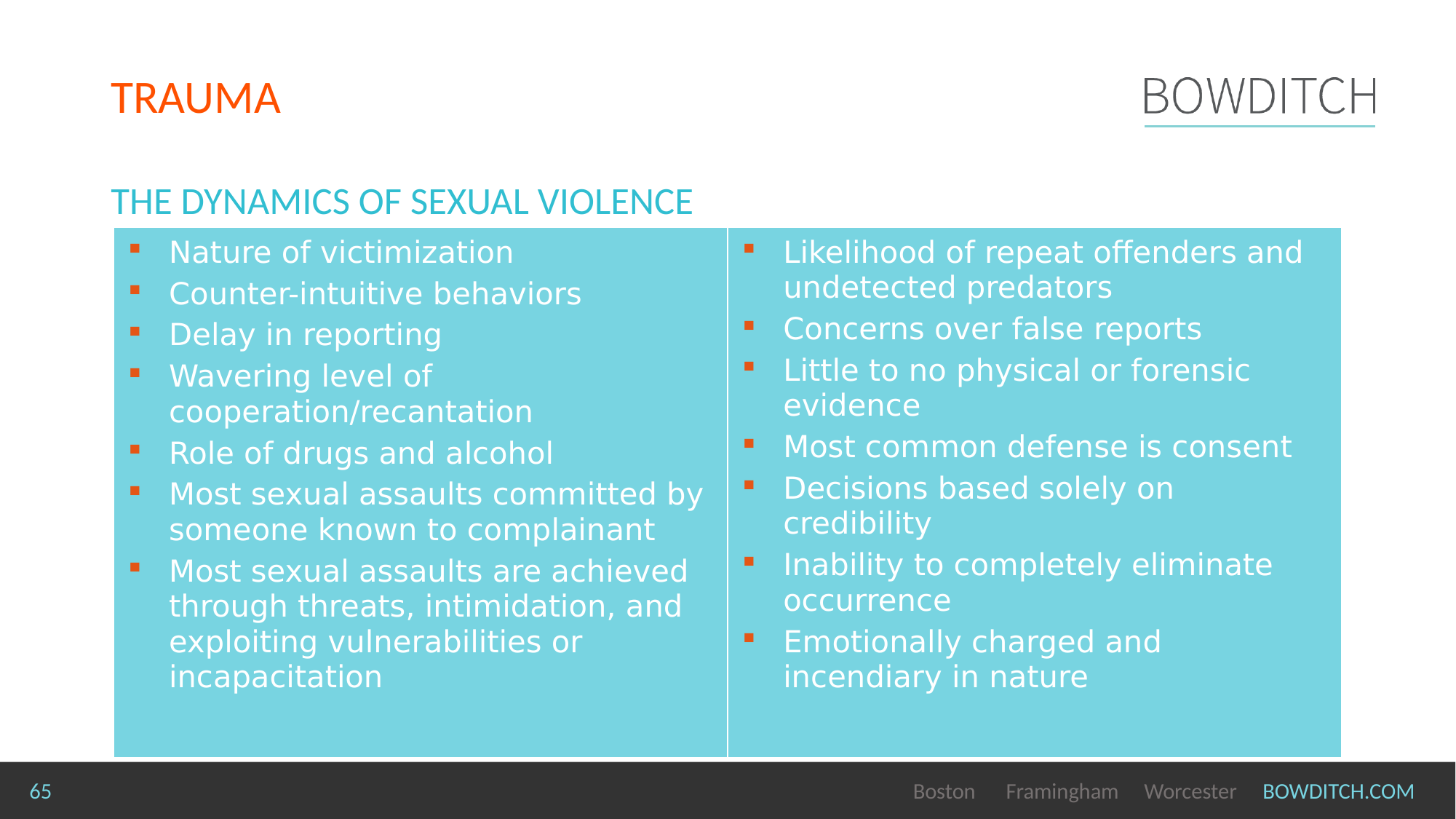

# TRAUMA
The dynamics of sexual violence

| Nature of victimization Counter-intuitive behaviors Delay in reporting Wavering level of cooperation/recantation Role of drugs and alcohol Most sexual assaults committed by someone known to complainant Most sexual assaults are achieved through threats, intimidation, and exploiting vulnerabilities or incapacitation | Likelihood of repeat offenders and undetected predators Concerns over false reports Little to no physical or forensic evidence Most common defense is consent Decisions based solely on credibility Inability to completely eliminate occurrence Emotionally charged and incendiary in nature |
| --- | --- |